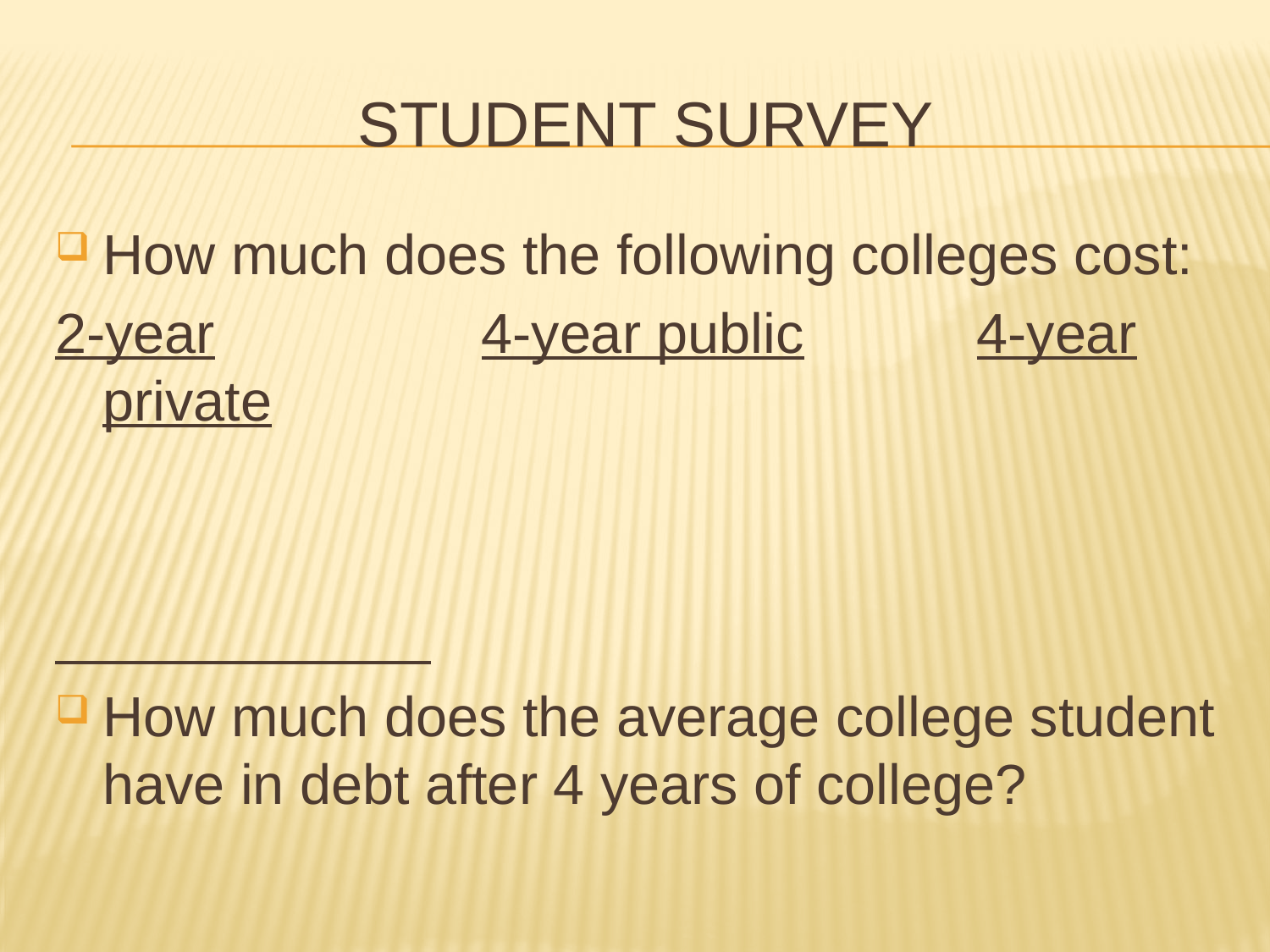

# Student survey
How much does the following colleges cost:
2-year                 4-year public           4-year private

How much does the average college student have in debt after 4 years of college?